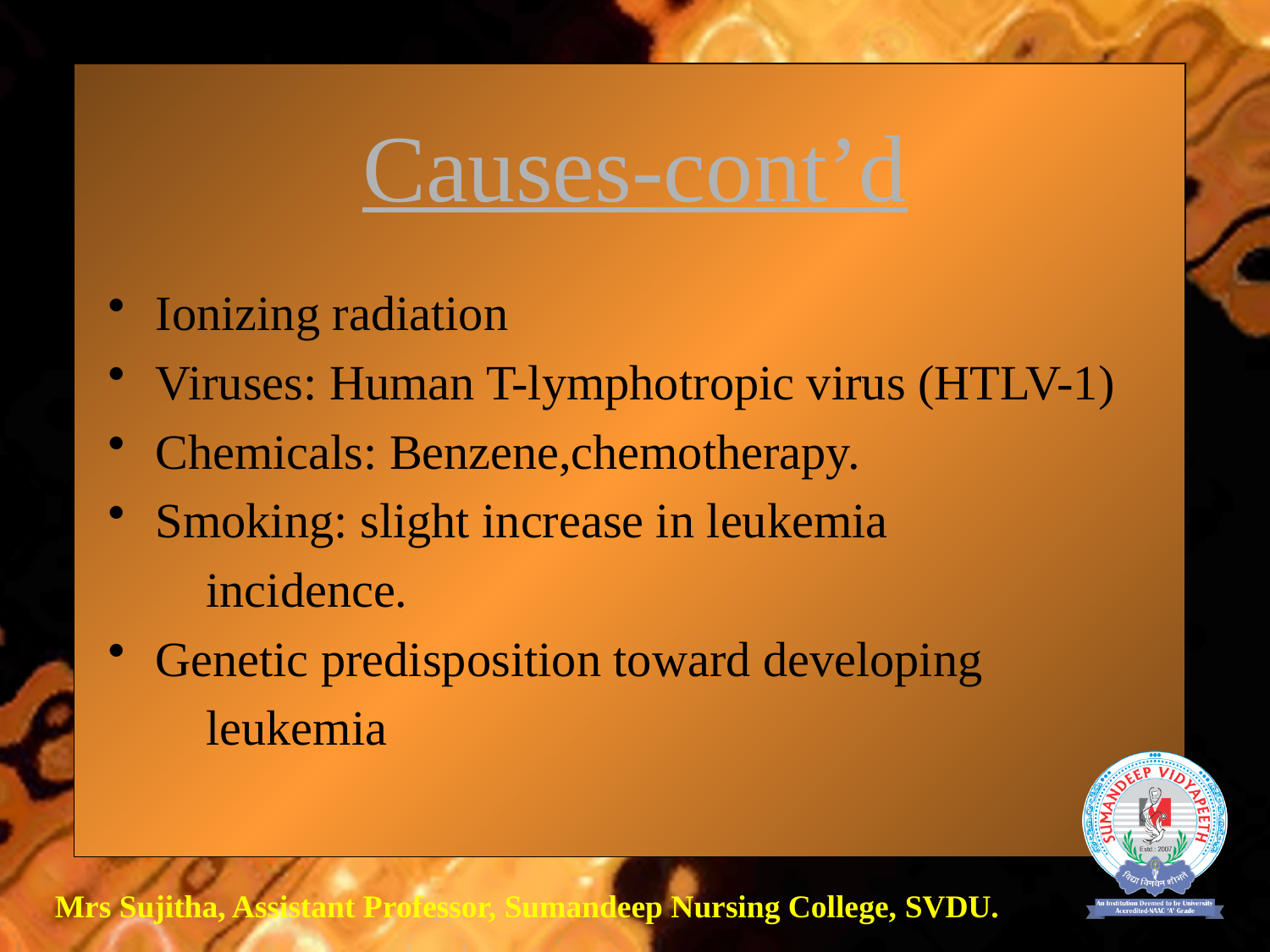

# Causes-cont’d
Ionizing radiation
Viruses: Human T-lymphotropic virus (HTLV-1)
Chemicals: Benzene,chemotherapy.
Smoking: slight increase in leukemia
        incidence.
Genetic predisposition toward developing
        leukemia